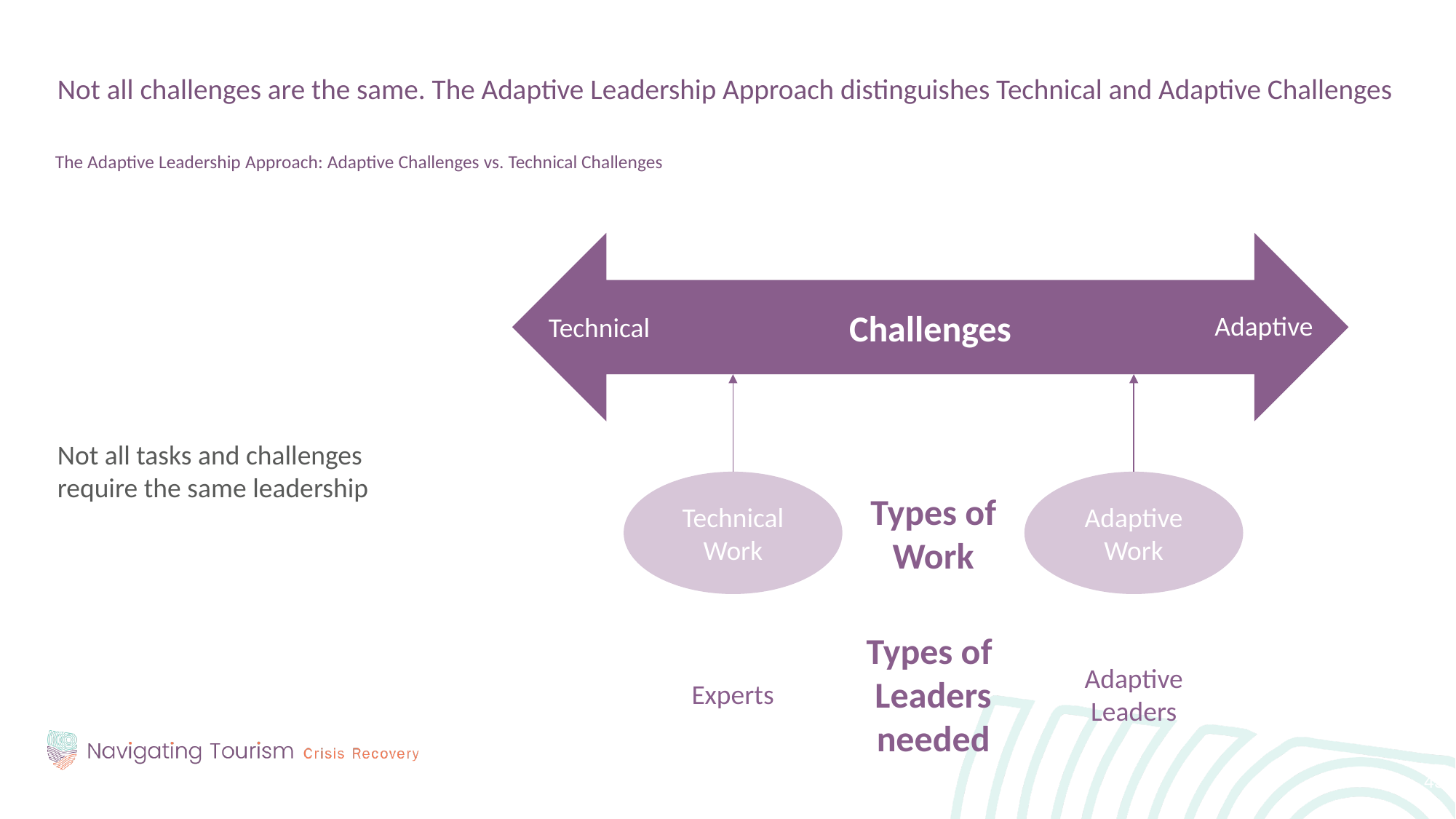

Not all challenges are the same. The Adaptive Leadership Approach distinguishes Technical and Adaptive Challenges
The Adaptive Leadership Approach: Adaptive Challenges vs. Technical Challenges
Not all tasks and challenges require the same leadership
Challenges
Adaptive
Technical
Technical
Work
Adaptive
Work
Types of
Work
Types of
Leaders
needed
Adaptive
Leaders
Experts
43